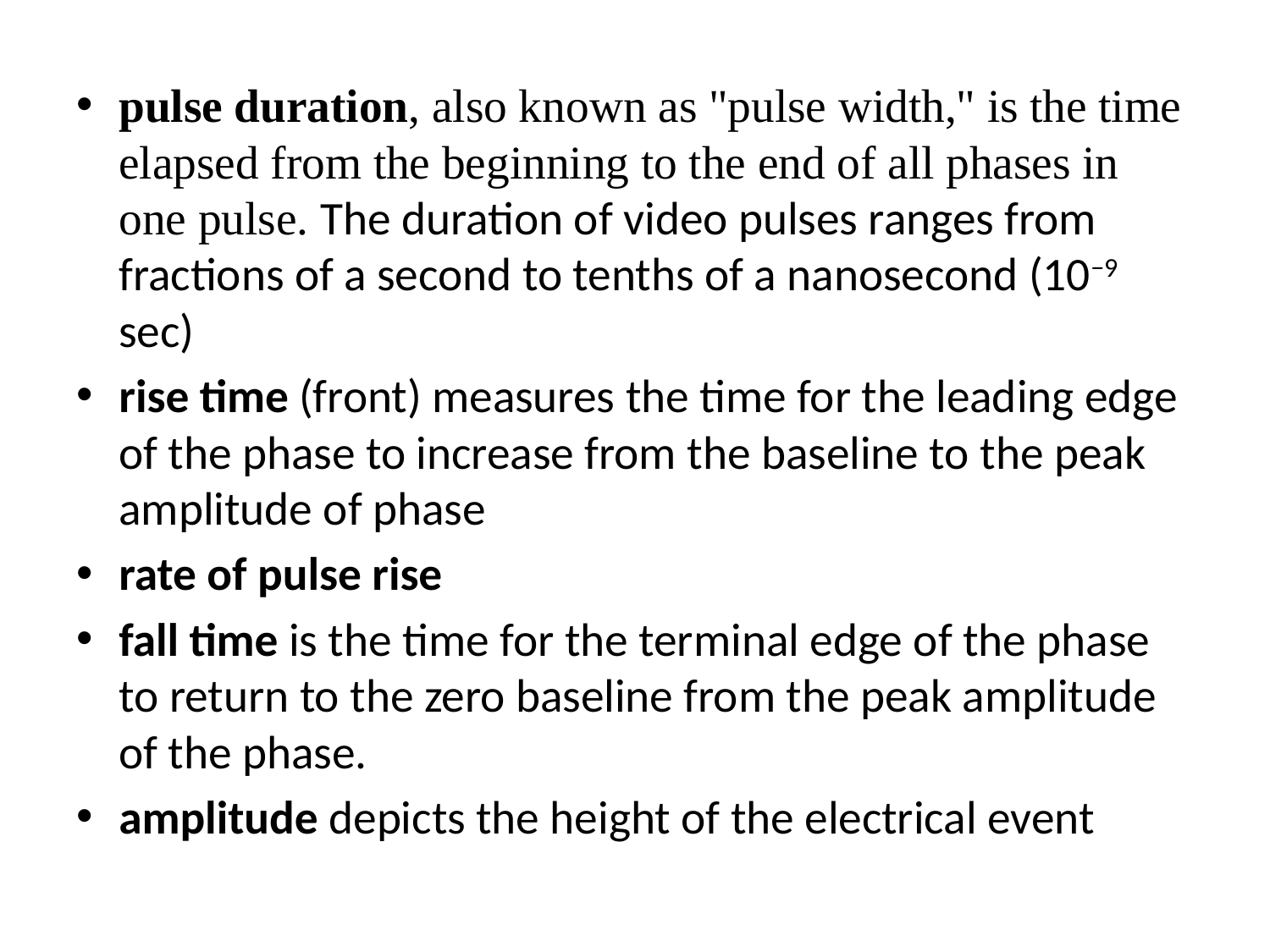

pulse duration, also known as "pulse width," is the time elapsed from the beginning to the end of all phases in one pulse. The duration of video pulses ranges from fractions of a second to tenths of a nanosecond (10−9 sec)
rise time (front) measures the time for the leading edge of the phase to increase from the baseline to the peak amplitude of phase
rate of pulse rise
fall time is the time for the terminal edge of the phase to return to the zero baseline from the peak amplitude of the phase.
amplitude depicts the height of the electrical event